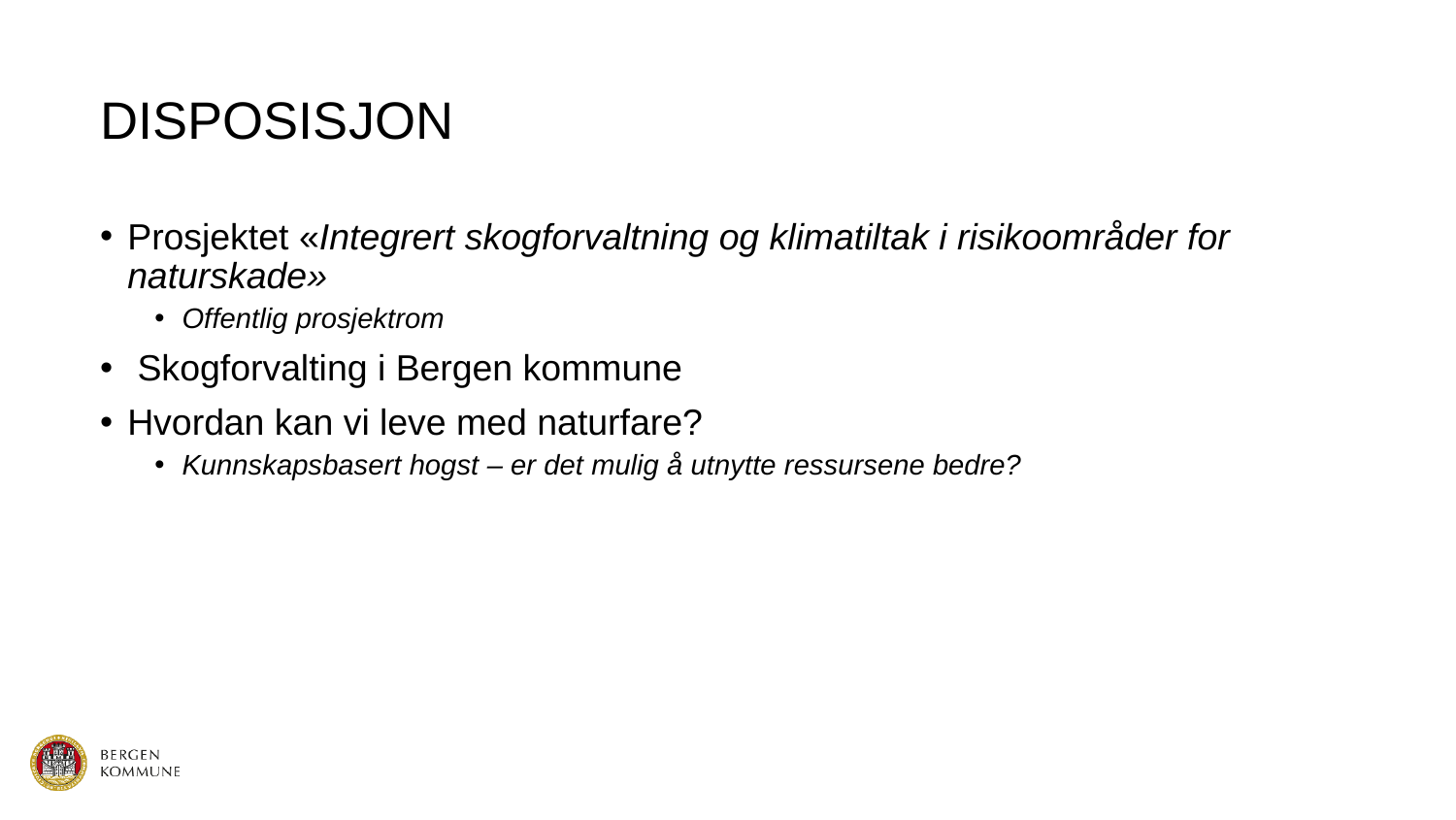

# DISPOSISJON
Prosjektet «Integrert skogforvaltning og klimatiltak i risikoområder for naturskade»
Offentlig prosjektrom
 Skogforvalting i Bergen kommune
Hvordan kan vi leve med naturfare?
Kunnskapsbasert hogst – er det mulig å utnytte ressursene bedre?